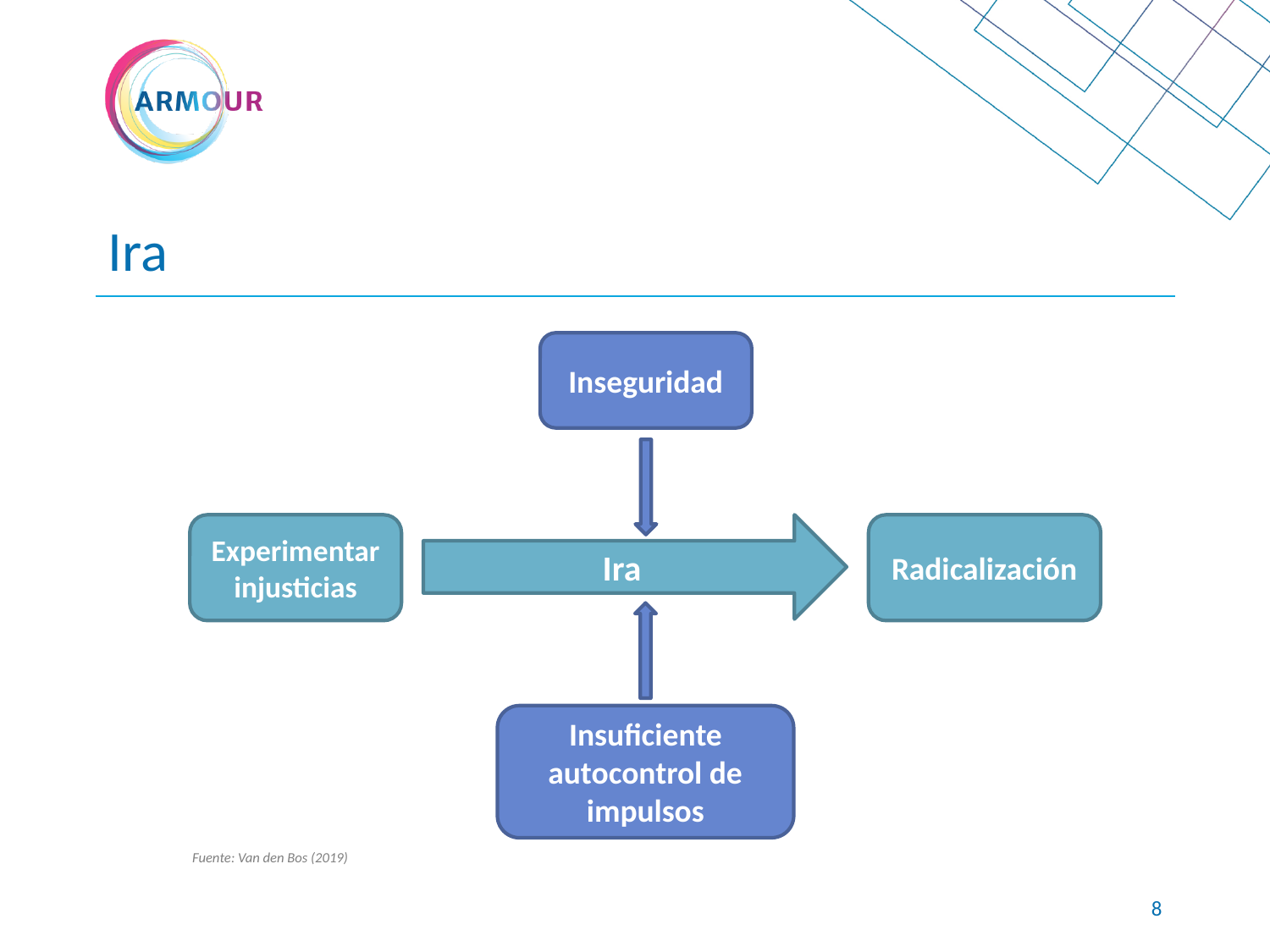

# Ira
Inseguridad

Experimentar injusticias
Ira
Radicalización

Insuficiente autocontrol de impulsos
Fuente: Van den Bos (2019)
8